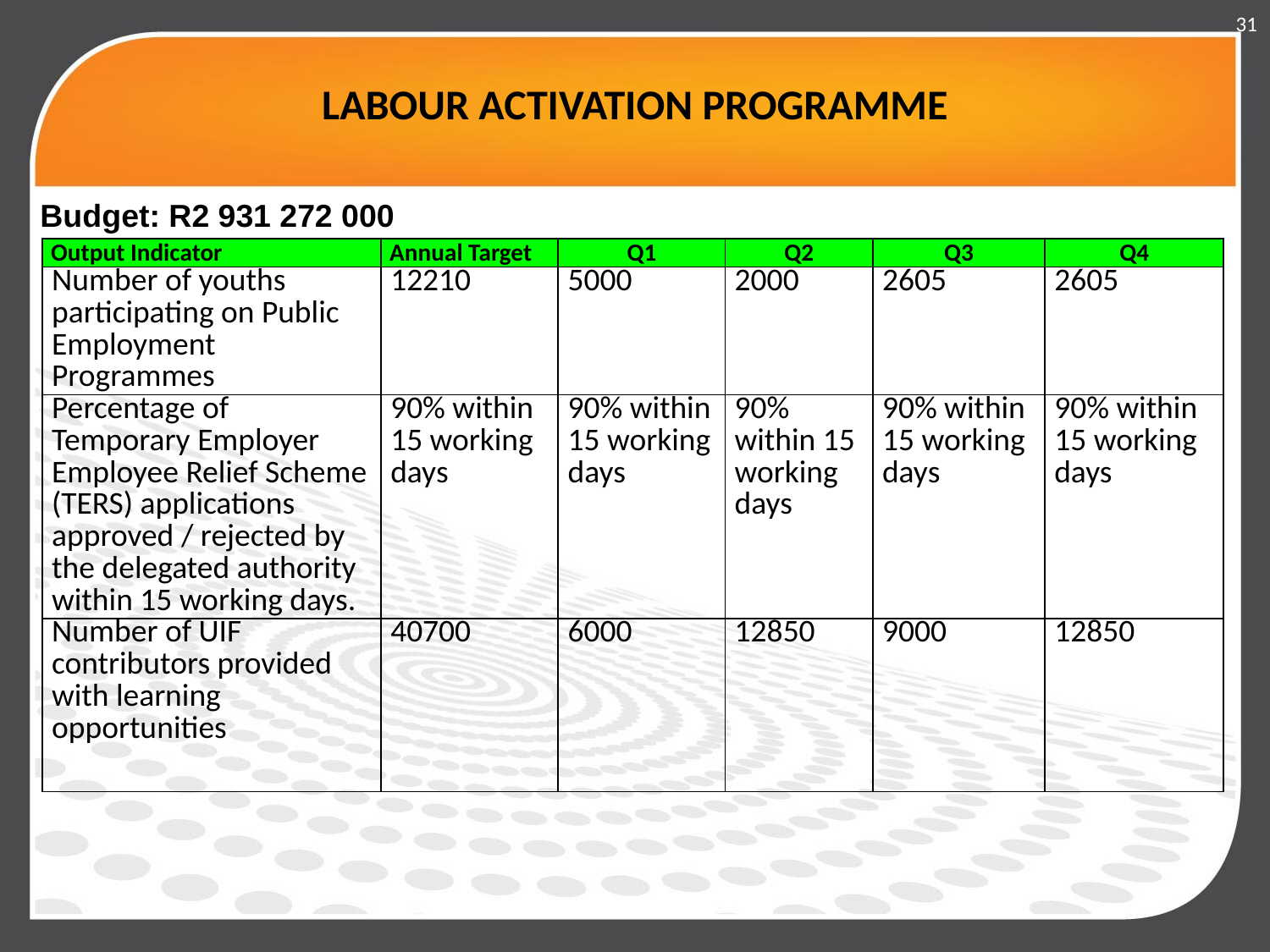

31
# LABOUR ACTIVATION PROGRAMME
Budget: R2 931 272 000
| Output Indicator | Annual Target | Q1 | Q2 | Q3 | Q4 |
| --- | --- | --- | --- | --- | --- |
| Number of youths participating on Public Employment Programmes | 12210 | 5000 | 2000 | 2605 | 2605 |
| Percentage of Temporary Employer Employee Relief Scheme (TERS) applications approved / rejected by the delegated authority within 15 working days. | 90% within 15 working days | 90% within 15 working days | 90% within 15 working days | 90% within 15 working days | 90% within 15 working days |
| Number of UIF contributors provided with learning opportunities | 40700 | 6000 | 12850 | 9000 | 12850 |